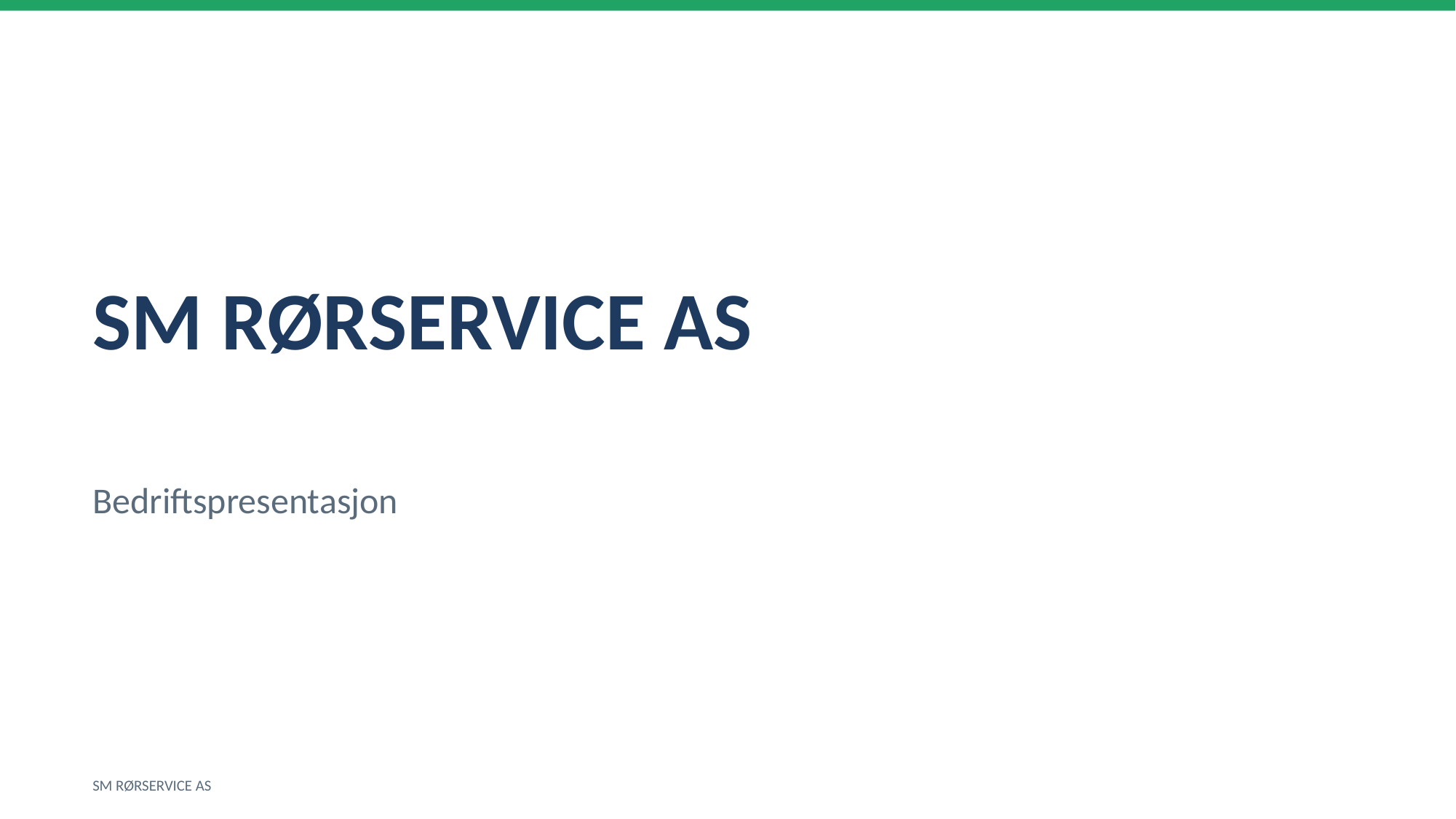

SM RØRSERVICE AS
Bedriftspresentasjon
SM RØRSERVICE AS